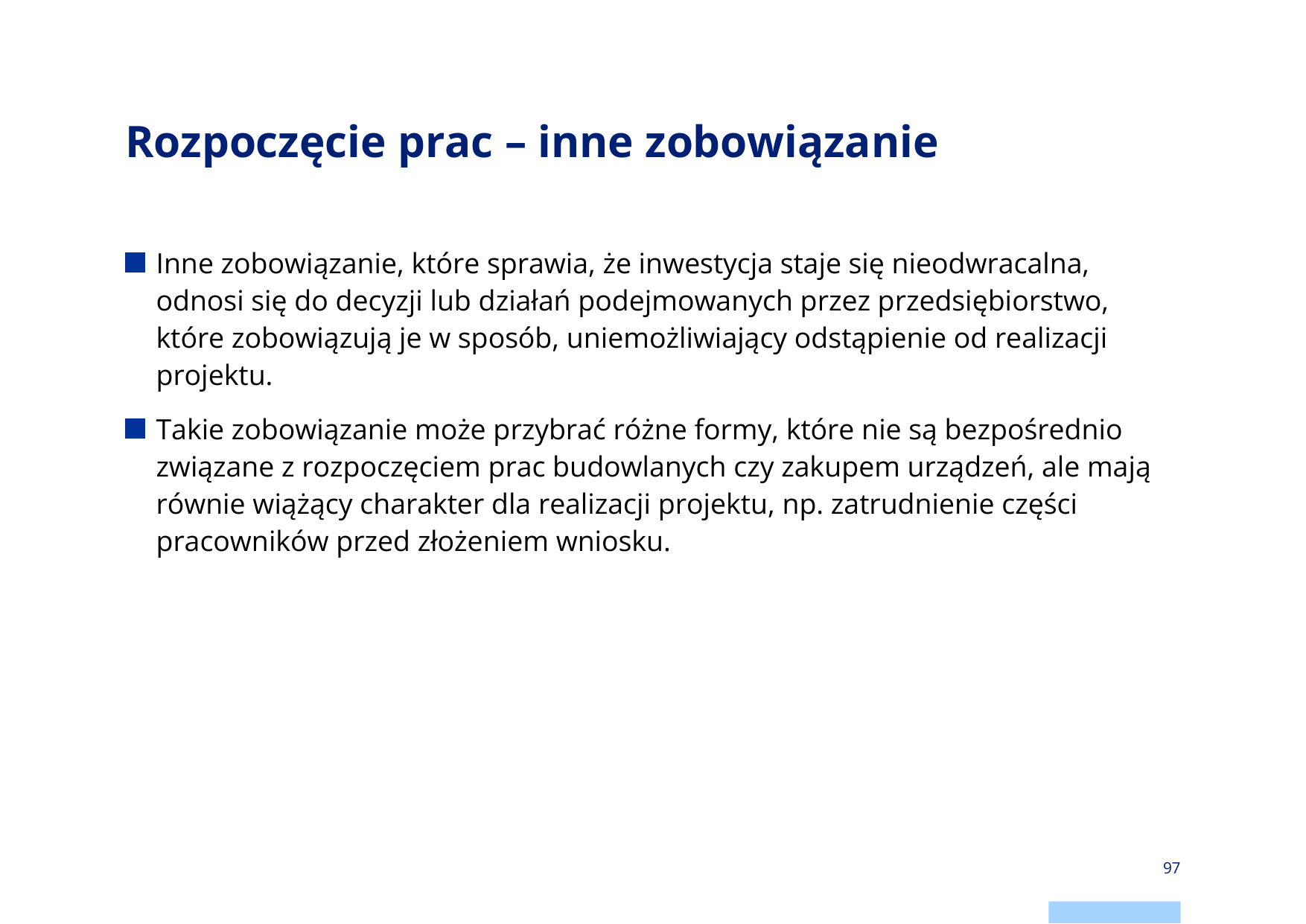

# Rozpoczęcie prac – inne zobowiązanie
Inne zobowiązanie, które sprawia, że inwestycja staje się nieodwracalna, odnosi się do decyzji lub działań podejmowanych przez przedsiębiorstwo, które zobowiązują je w sposób, uniemożliwiający odstąpienie od realizacji projektu.
Takie zobowiązanie może przybrać różne formy, które nie są bezpośrednio związane z rozpoczęciem prac budowlanych czy zakupem urządzeń, ale mają równie wiążący charakter dla realizacji projektu, np. zatrudnienie części pracowników przed złożeniem wniosku.

97